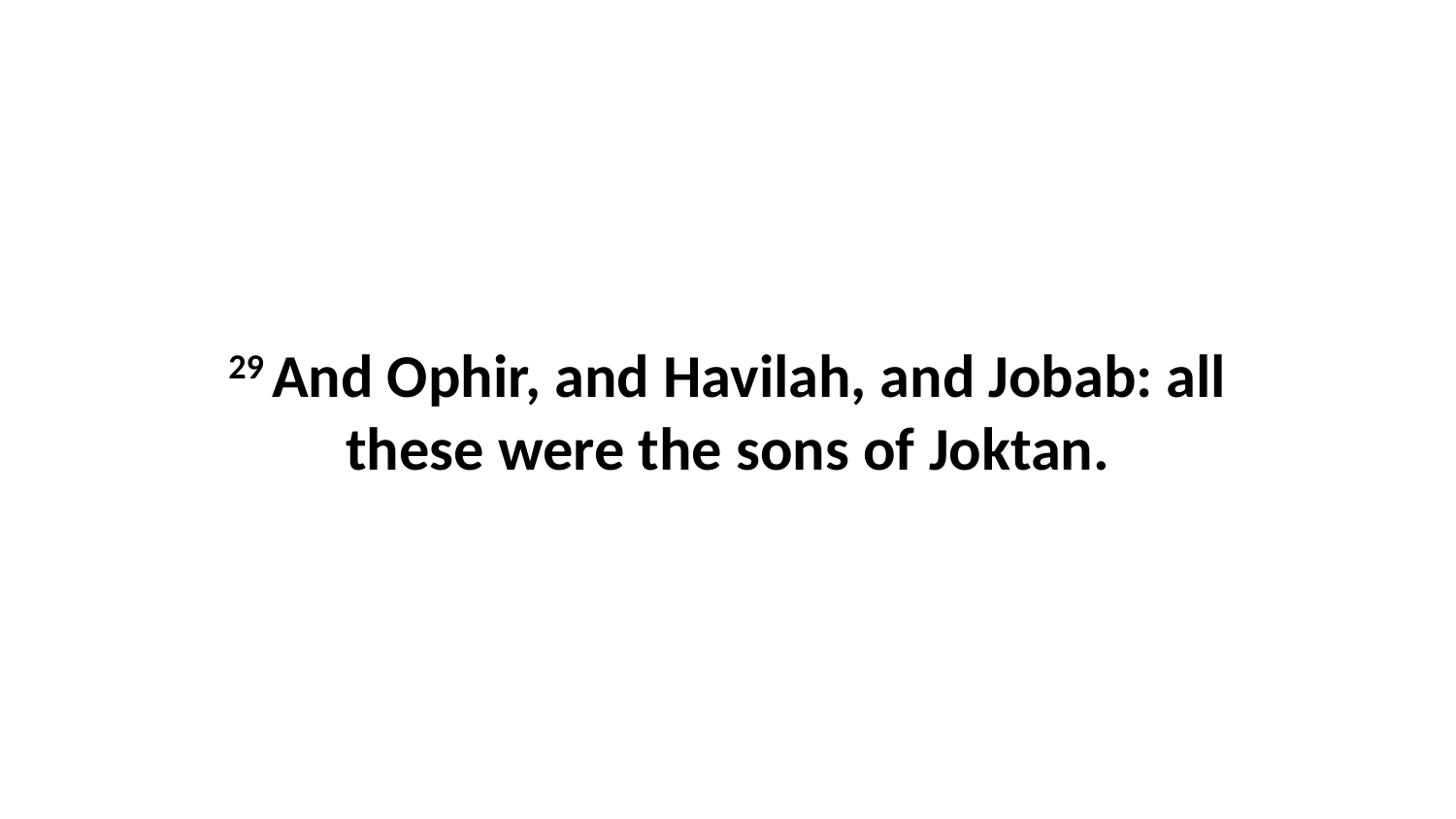

29 And Ophir, and Havilah, and Jobab: all these were the sons of Joktan.